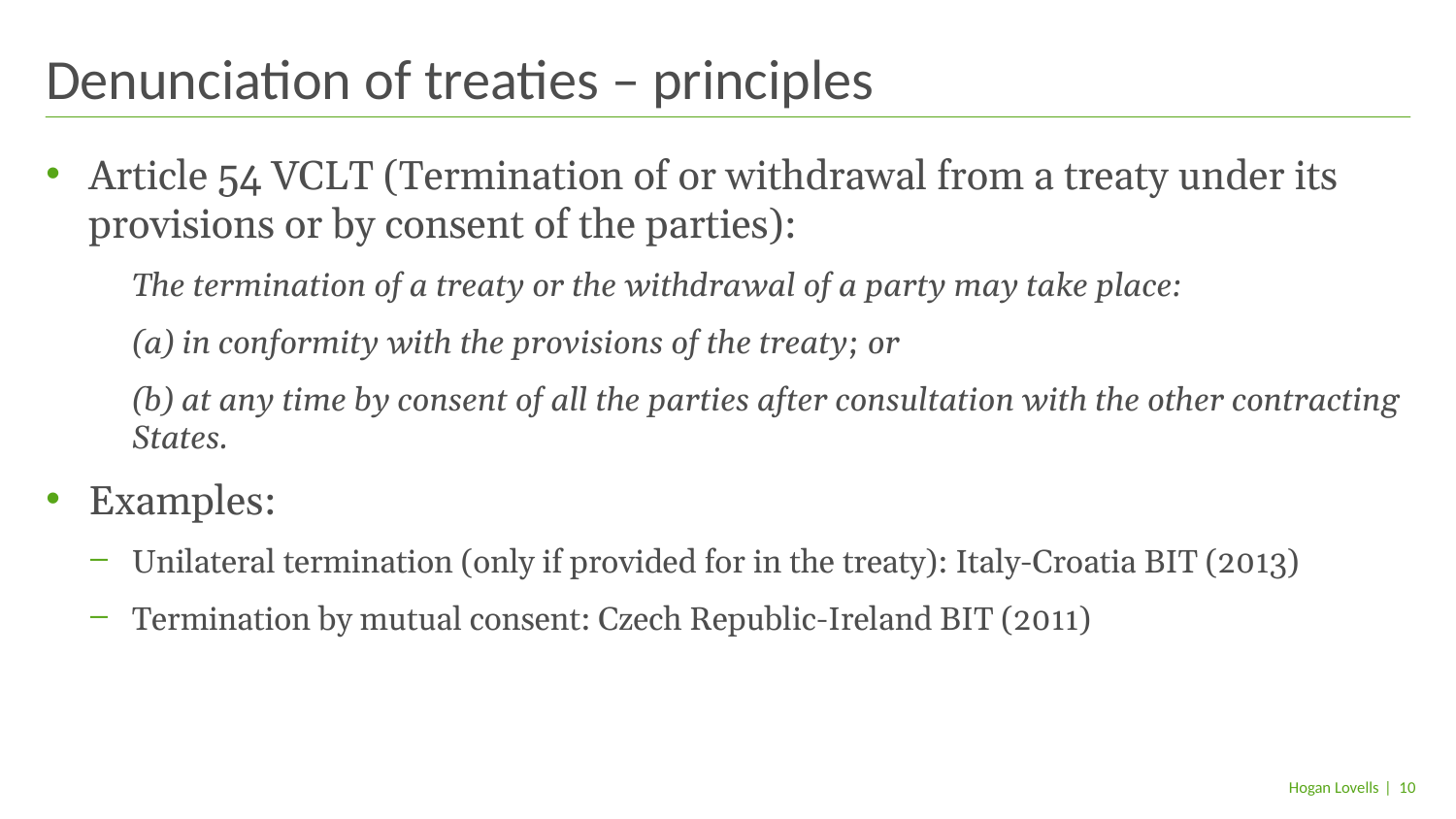

# Denunciation of treaties – principles
Article 54 VCLT (Termination of or withdrawal from a treaty under its provisions or by consent of the parties):
The termination of a treaty or the withdrawal of a party may take place:
(a) in conformity with the provisions of the treaty; or
(b) at any time by consent of all the parties after consultation with the other contracting States.
Examples:
Unilateral termination (only if provided for in the treaty): Italy-Croatia BIT (2013)
Termination by mutual consent: Czech Republic-Ireland BIT (2011)
|  10
Hogan Lovells